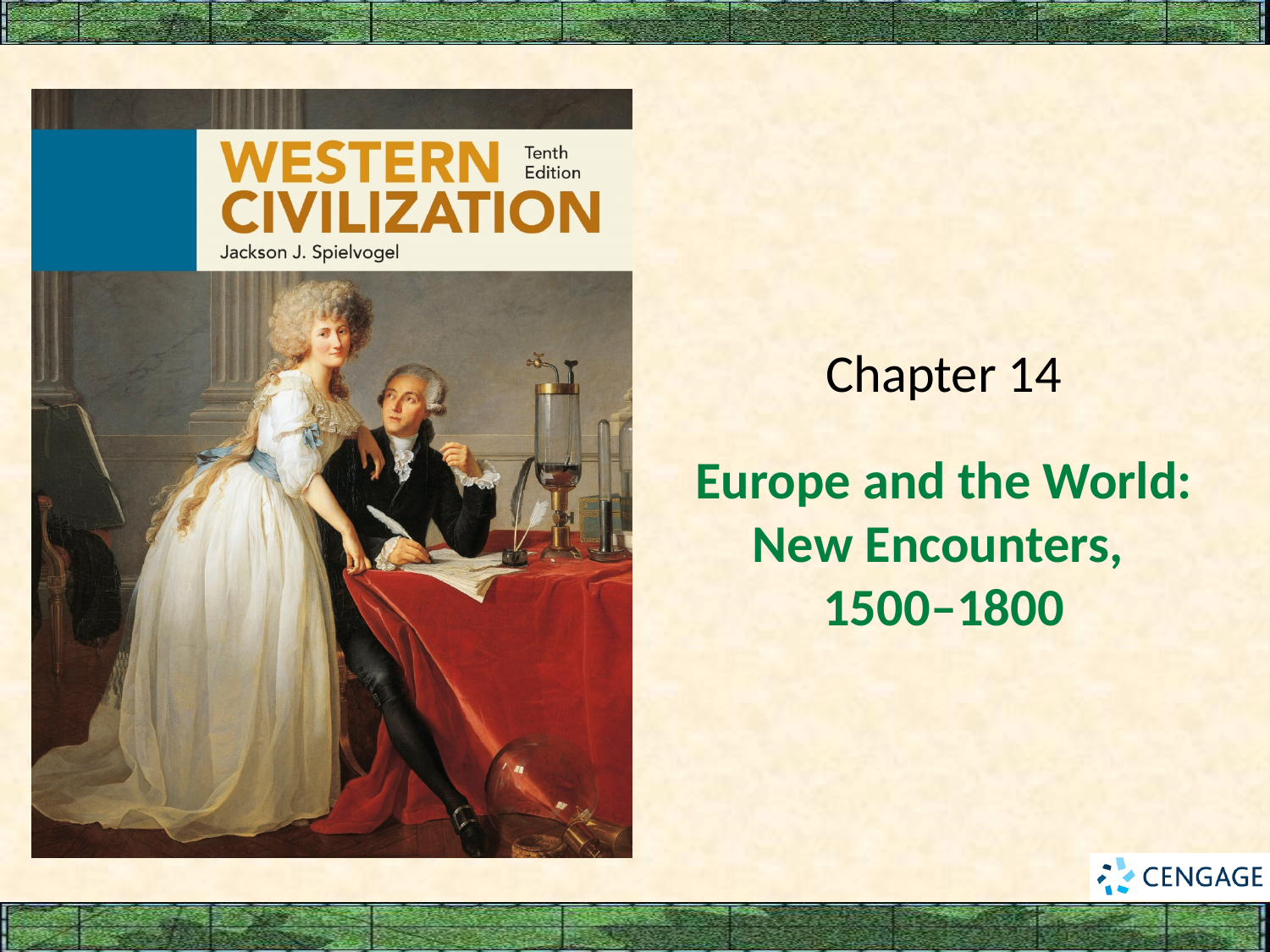

Chapter 14
# Europe and the World: New Encounters, 1500–1800